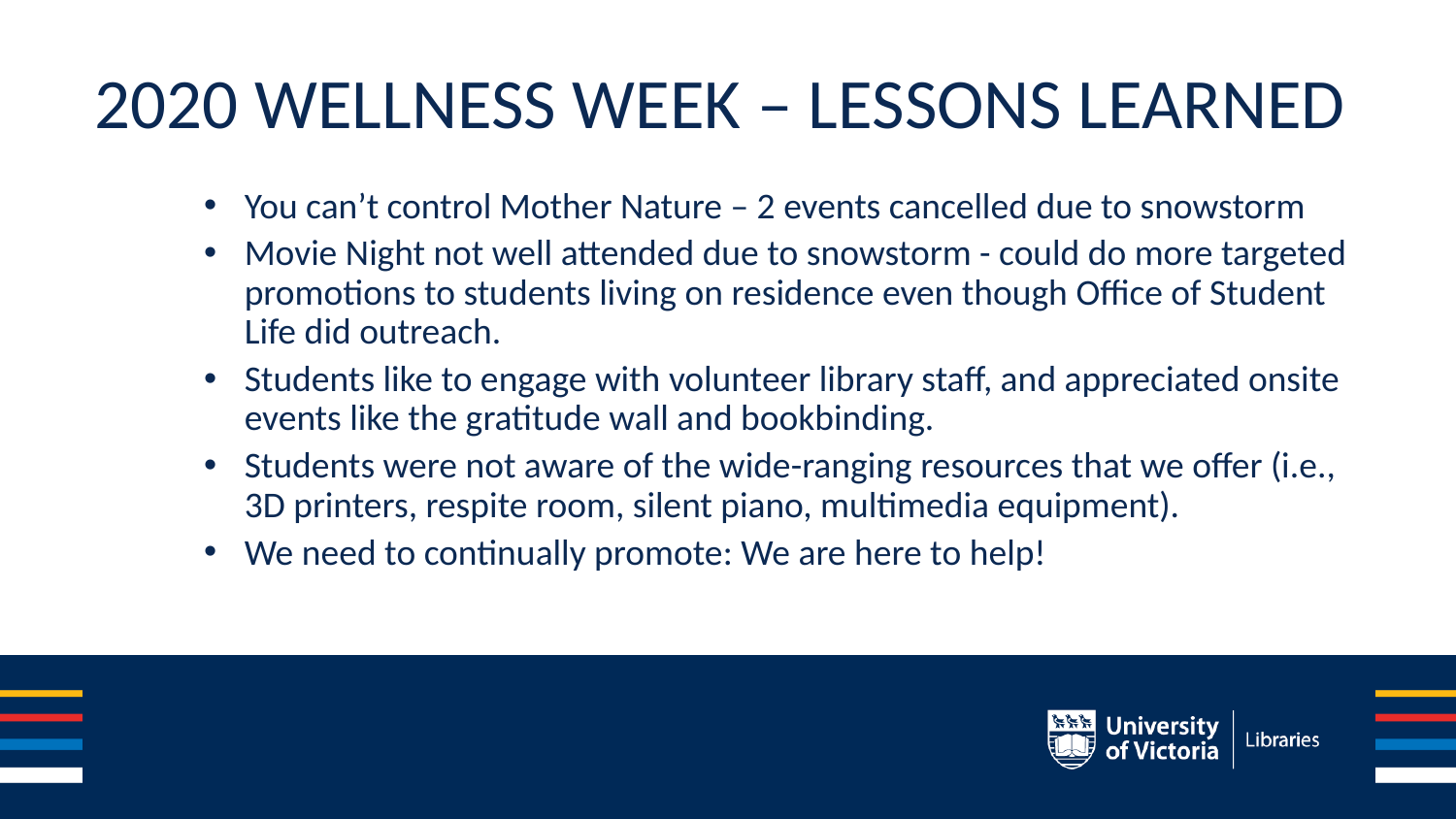

# 2020 WELLNESS WEEK – LESSONS LEARNED
You can’t control Mother Nature – 2 events cancelled due to snowstorm
Movie Night not well attended due to snowstorm - could do more targeted promotions to students living on residence even though Office of Student Life did outreach.
Students like to engage with volunteer library staff, and appreciated onsite events like the gratitude wall and bookbinding.
Students were not aware of the wide-ranging resources that we offer (i.e., 3D printers, respite room, silent piano, multimedia equipment).
We need to continually promote: We are here to help!